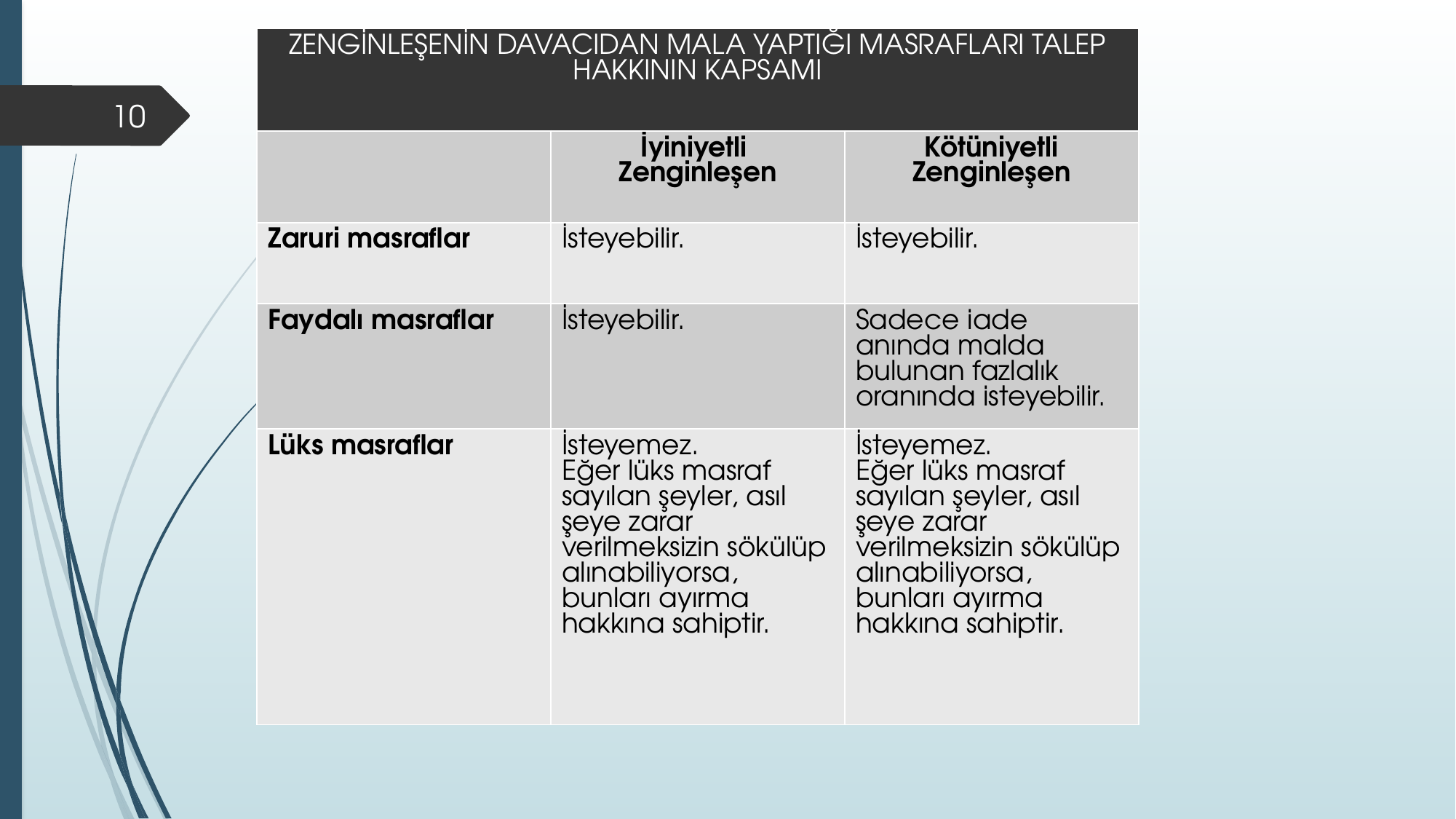

| ZENGİNLEŞENİN DAVACIDAN MALA YAPTIĞI MASRAFLARI TALEP HAKKININ KAPSAMI |  |  |
| --- | --- | --- |
|  | İyiniyetli Zenginleşen | Kötüniyetli Zenginleşen |
| Zaruri masraflar | İsteyebilir. | İsteyebilir. |
| Faydalı masraflar | İsteyebilir. | Sadece iade anında malda bulunan fazlalık oranında isteyebilir. |
| Lüks masraflar | İsteyemez. Eğer lüks masraf sayılan şeyler, asıl şeye zarar verilmeksizin sökülüp alınabiliyorsa, bunları ayırma hakkına sahiptir. | İsteyemez. Eğer lüks masraf sayılan şeyler, asıl şeye zarar verilmeksizin sökülüp alınabiliyorsa, bunları ayırma hakkına sahiptir. |
#
10